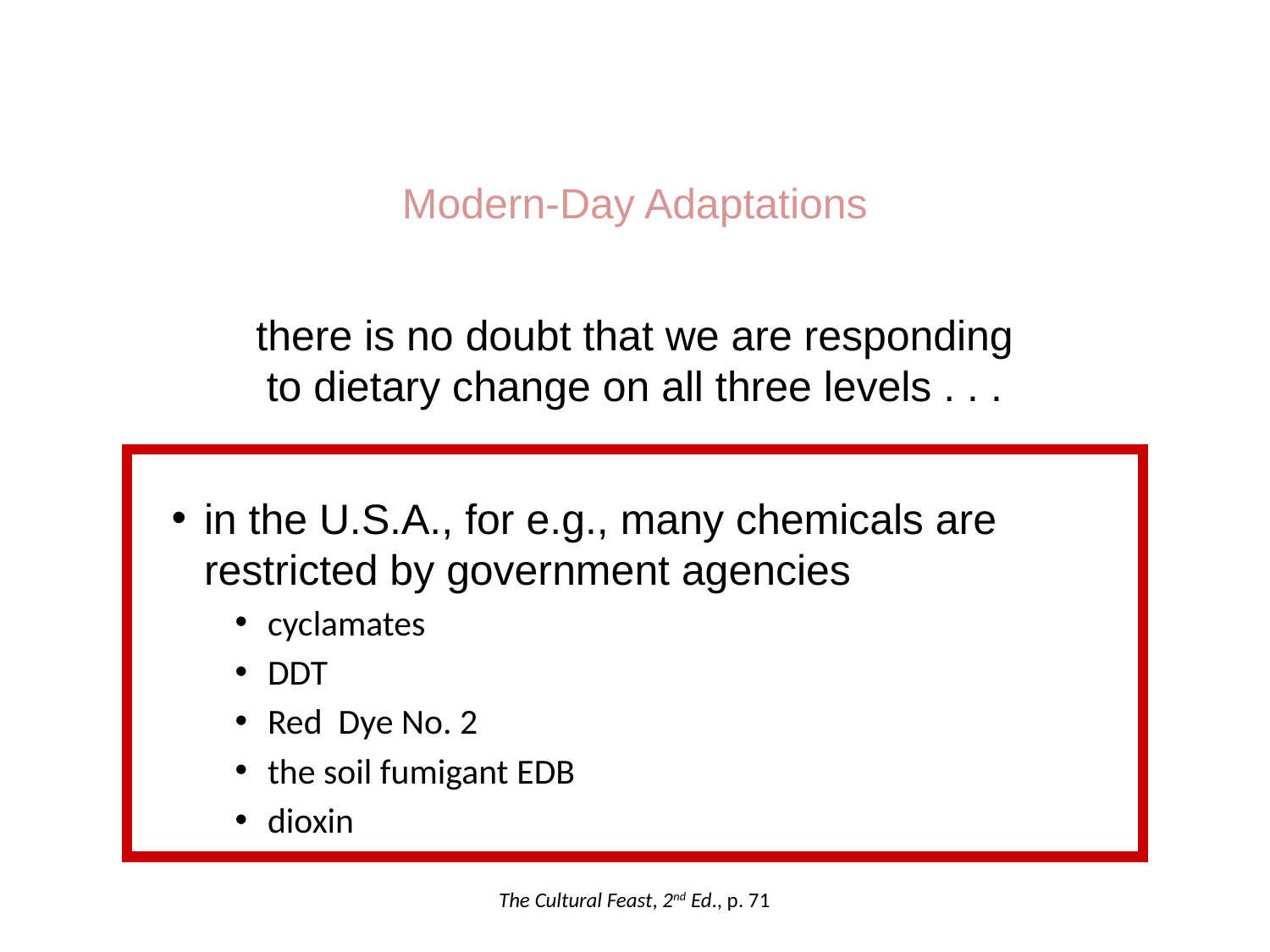

Modern-Day Adaptations
there is no doubt that we are responding
to dietary change on all three levels . . .

genetically

physiologically

behaviorally

in the U.S.A., for e.g., many chemicals are restricted by government agencies
cyclamates
DDT
Red  Dye No. 2
the soil fumigant EDB
dioxin
The Cultural Feast, 2nd Ed., p. 71